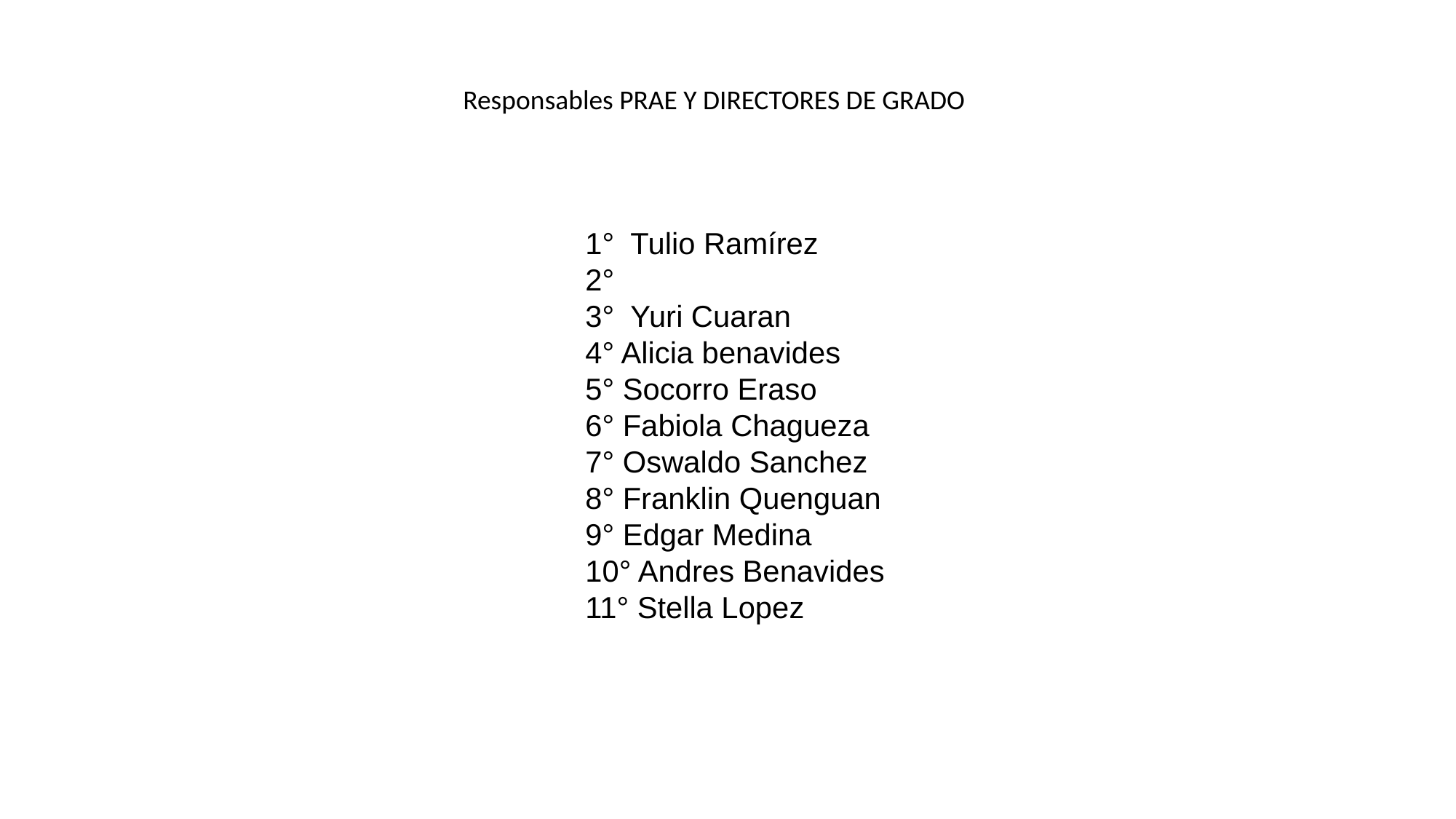

Responsables PRAE Y DIRECTORES DE GRADO
1°  Tulio Ramírez
2°
3°  Yuri Cuaran
4° Alicia benavides
5° Socorro Eraso
6° Fabiola Chagueza
7° Oswaldo Sanchez
8° Franklin Quenguan
9° Edgar Medina
10° Andres Benavides
11° Stella Lopez